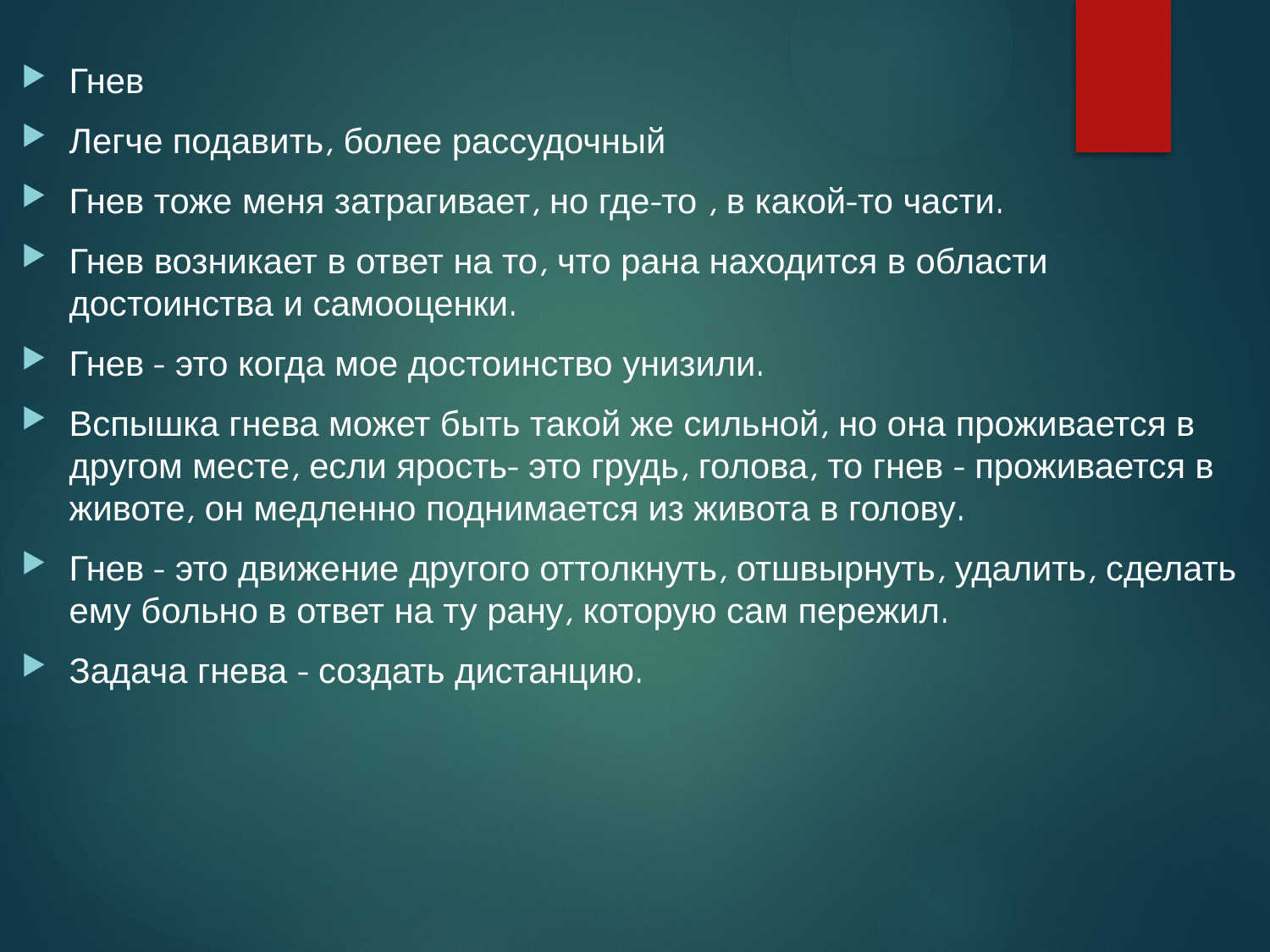

Гнев
Легче подавить, более рассудочный
Гнев тоже меня затрагивает, но где-то , в какой-то части.
Гнев возникает в ответ на то, что рана находится в области достоинства и самооценки.
Гнев - это когда мое достоинство унизили.
Вспышка гнева может быть такой же сильной, но она проживается в другом месте, если ярость- это грудь, голова, то гнев - проживается в животе, он медленно поднимается из живота в голову.
Гнев - это движение другого оттолкнуть, отшвырнуть, удалить, сделать ему больно в ответ на ту рану, которую сам пережил.
Задача гнева - создать дистанцию.

#